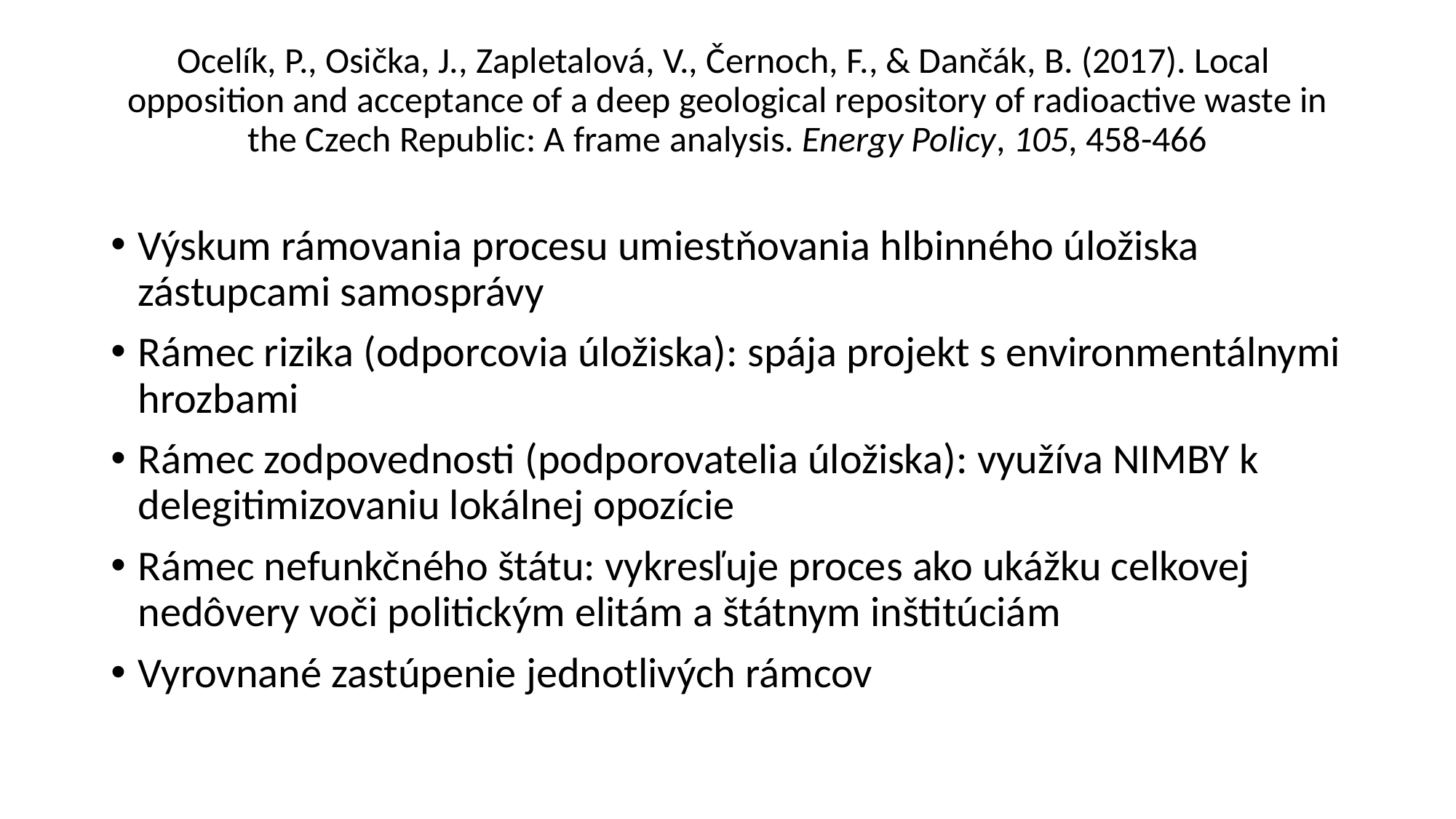

# Ocelík, P., Osička, J., Zapletalová, V., Černoch, F., & Dančák, B. (2017). Local opposition and acceptance of a deep geological repository of radioactive waste in the Czech Republic: A frame analysis. Energy Policy, 105, 458-466
Výskum rámovania procesu umiestňovania hlbinného úložiska zástupcami samosprávy
Rámec rizika (odporcovia úložiska): spája projekt s environmentálnymi hrozbami
Rámec zodpovednosti (podporovatelia úložiska): využíva NIMBY k delegitimizovaniu lokálnej opozície
Rámec nefunkčného štátu: vykresľuje proces ako ukážku celkovej nedôvery voči politickým elitám a štátnym inštitúciám
Vyrovnané zastúpenie jednotlivých rámcov